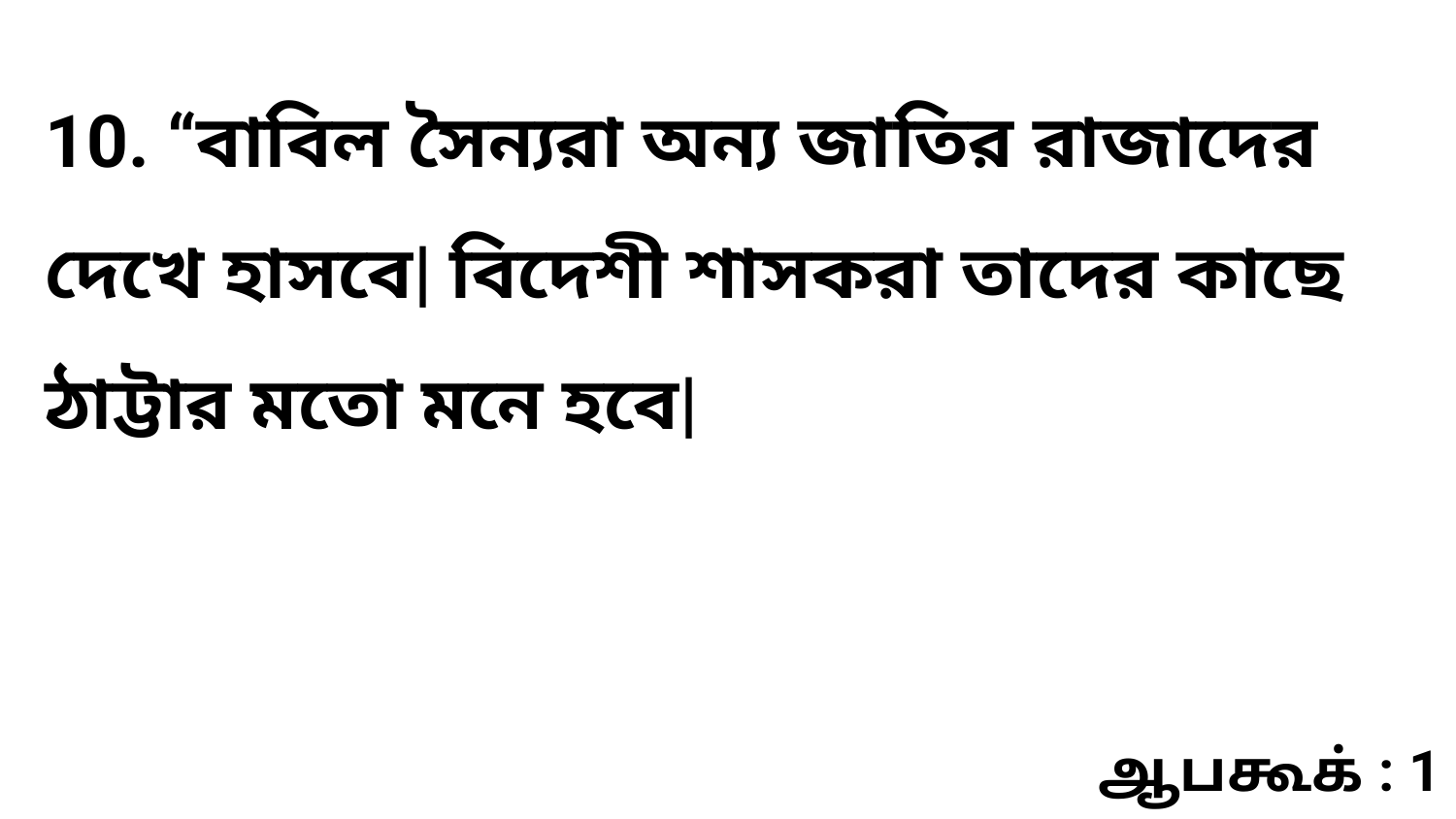

10. “বাবিল সৈন্যরা অন্য জাতির রাজাদের দেখে হাসবে| বিদেশী শাসকরা তাদের কাছে ঠাট্টার মতো মনে হবে|
ஆபகூக் : 1